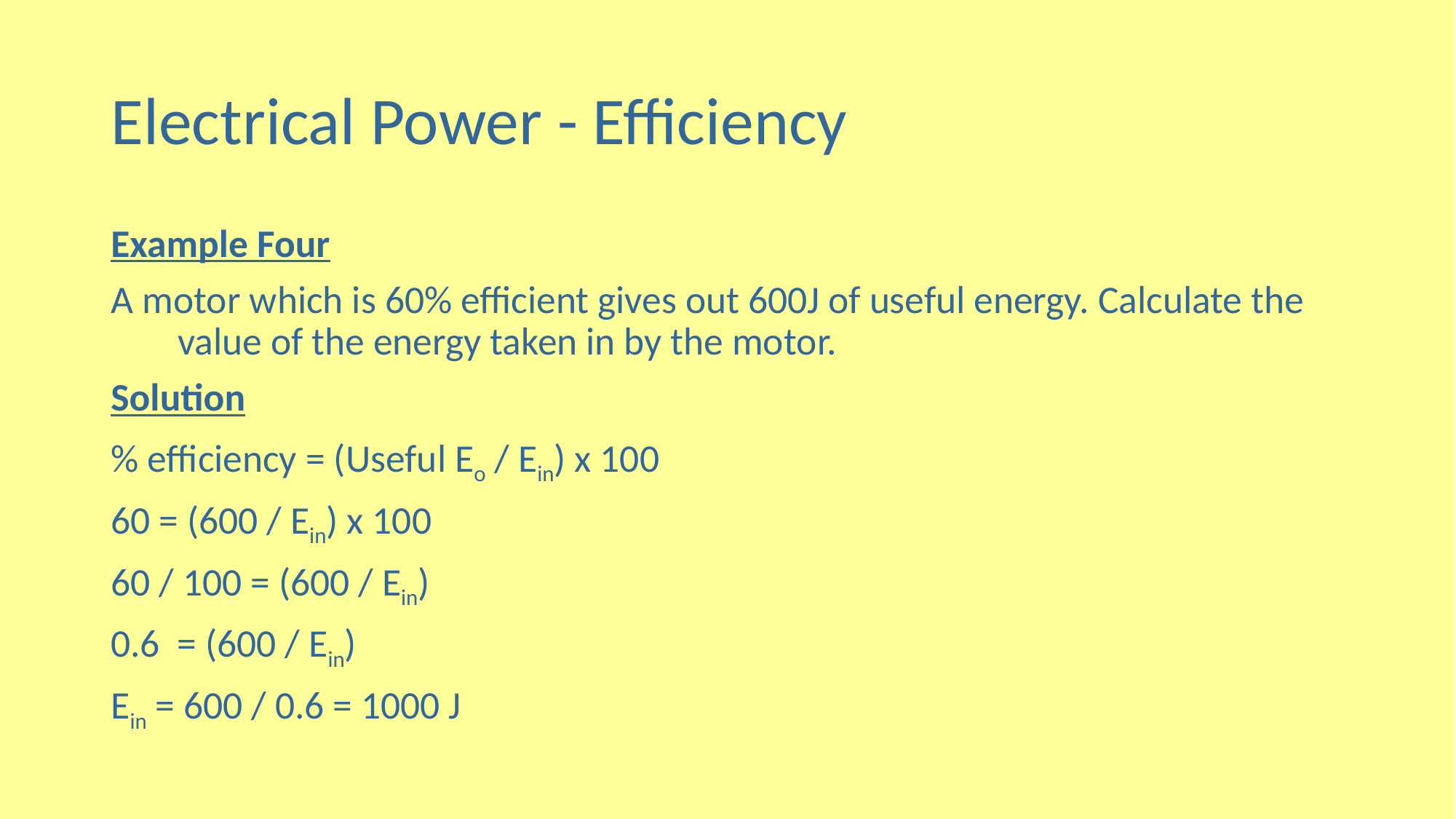

# Electrical Power - Efficiency
Example Four
A motor which is 60% efficient gives out 600J of useful energy. Calculate the value of the energy taken in by the motor.
Solution
% efficiency = (Useful Eo / Ein) x 100
60 = (600 / Ein) x 100
60 / 100 = (600 / Ein)
0.6  = (600 / Ein)
Ein = 600 / 0.6 = 1000 J